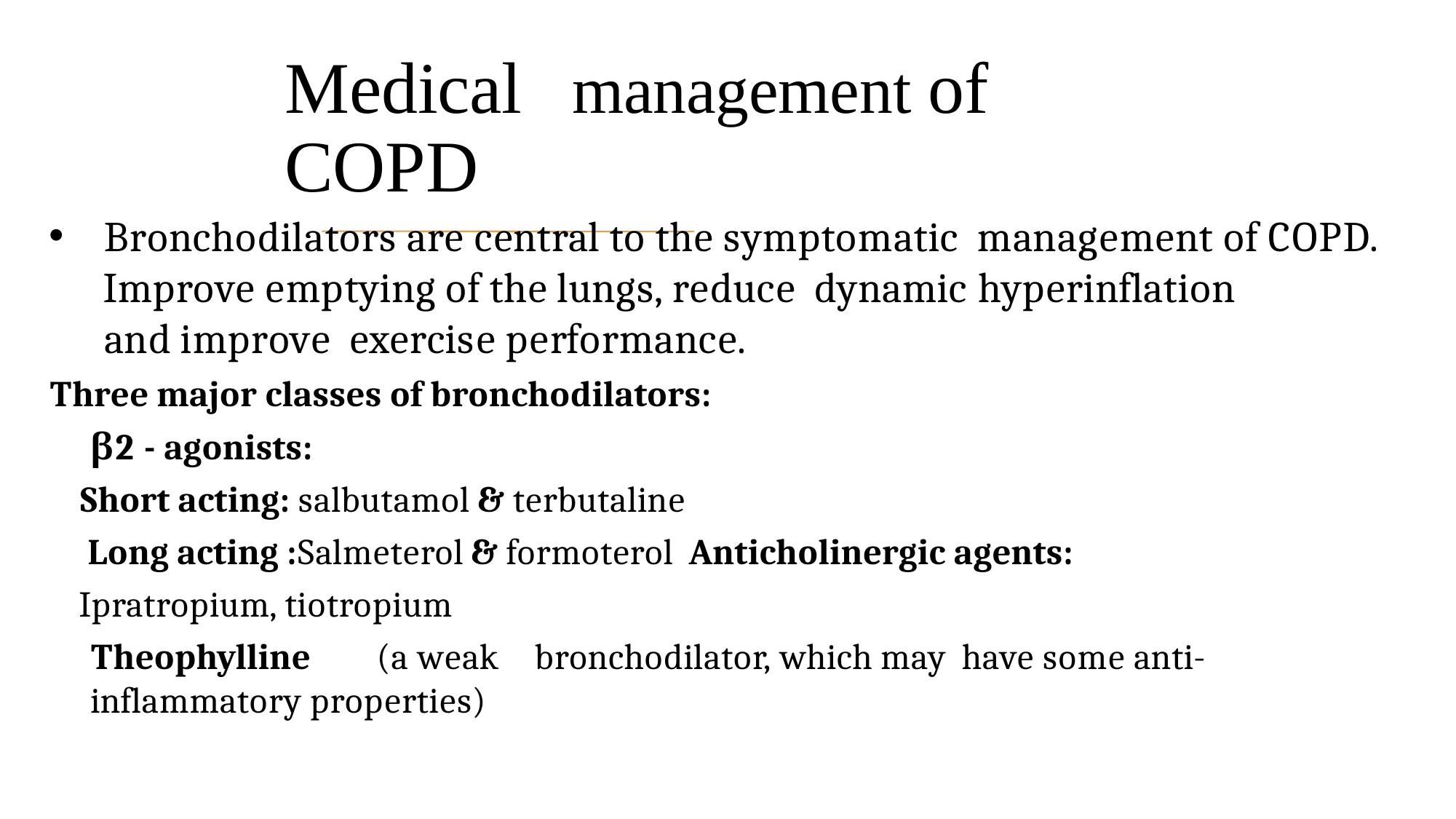

# Medical	management of COPD
Bronchodilators are central to the symptomatic  management of COPD.
Improve emptying of the lungs, reduce  dynamic hyperinflation and improve  exercise performance.
Three major classes of bronchodilators:
β2 - agonists:
Short acting: salbutamol & terbutaline
 Long acting :Salmeterol & formoterol  Anticholinergic agents: Ipratropium, tiotropium
Theophylline	(a weak	bronchodilator, which may  have some anti-inflammatory properties)

139